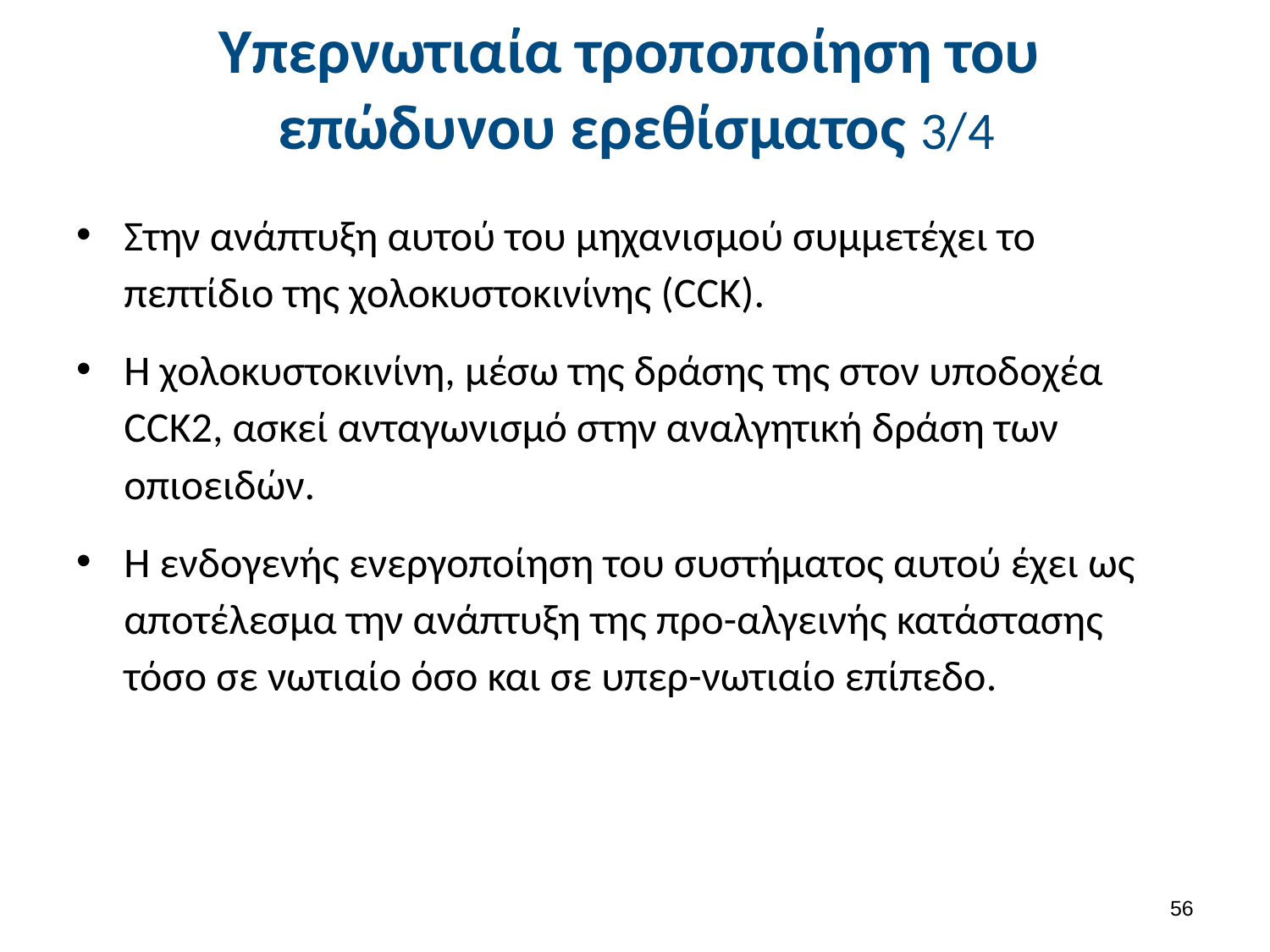

# Υπερνωτιαία τροποποίηση του επώδυνου ερεθίσματος 3/4
Στην ανάπτυξη αυτού του μηχανισμού συμμετέχει το πεπτίδιο της χολοκυστοκινίνης (CCK).
Η χολοκυστοκινίνη, μέσω της δράσης της στον υποδοχέα CCK2, ασκεί ανταγωνισμό στην αναλγητική δράση των οπιοειδών.
Η ενδογενής ενεργοποίηση του συστήματος αυτού έχει ως αποτέλεσμα την ανάπτυξη της προ-αλγεινής κατάστασης τόσο σε νωτιαίο όσο και σε υπερ-νωτιαίο επίπεδο.
56